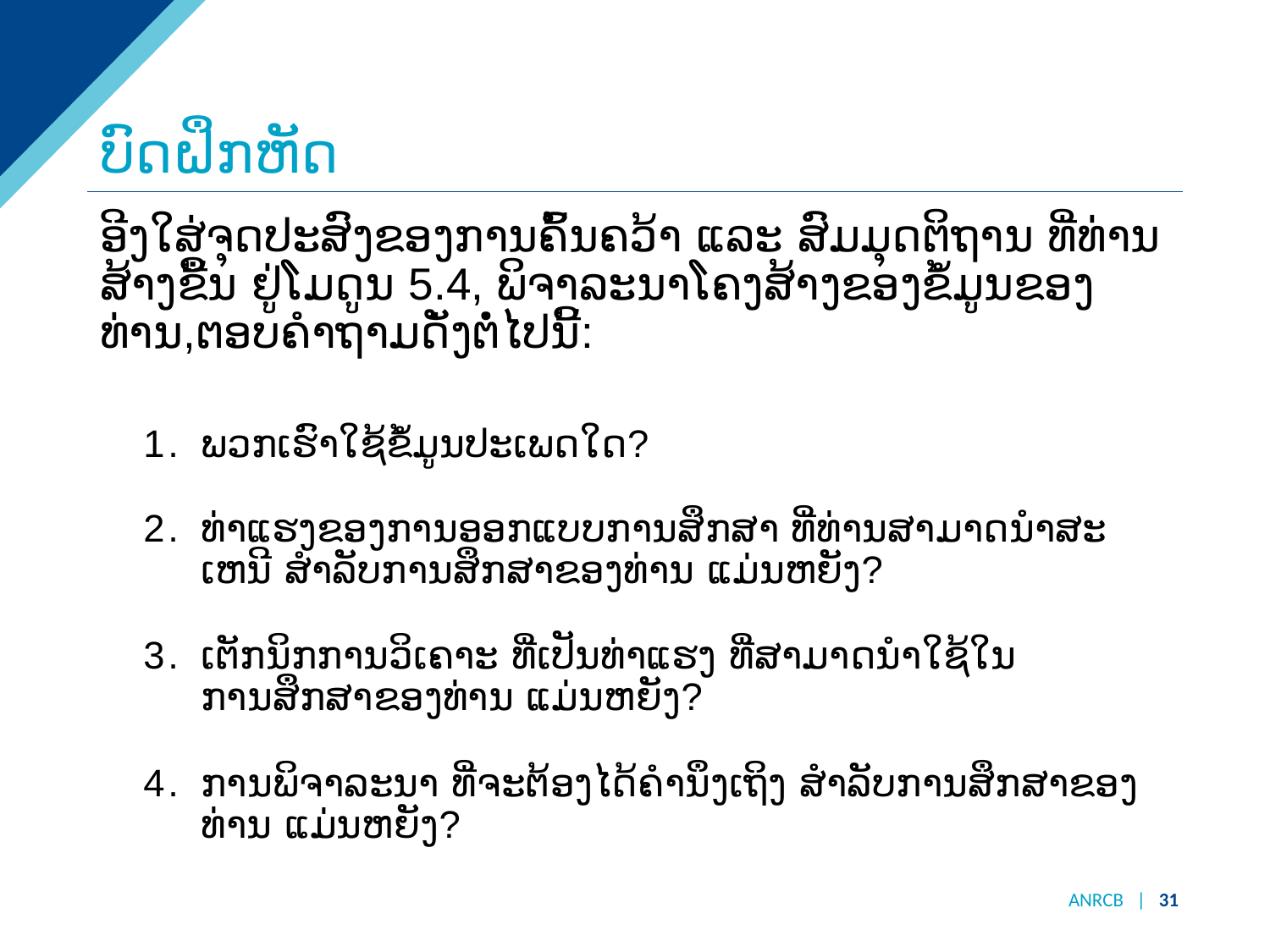

# ບົດຝຶກຫັດ
ອີງໃສ່ຈຸດປະສົງຂອງການຄົ້ນຄວ້າ ແລະ ສົມມຸດຕິຖານ ທີ່ທ່ານສ້າງຂື້ນ ຢູ່ໂມດູນ 5.4, ພິຈາລະນາໂຄງສ້າງຂອງຂໍ້ມູນຂອງທ່ານ,ຕອບຄຳຖາມດັ່ງຕໍ່ໄປນີ້:

ພວກເຮົາໃຊ້ຂໍ້ມູນປະເພດໃດ?

ທ່າແຮງຂອງການອອກແບບການສຶກສາ ທີ່ທ່ານສາມາດນໍາສະເຫນີ ສໍາລັບການສຶກສາຂອງທ່ານ ແມ່ນຫຍັງ?

ເຕັກນິກການວິເຄາະ ທີ່ເປັນທ່າແຮງ ທີ່ສາມາດນໍາໃຊ້ໃນການສຶກສາຂອງທ່ານ ແມ່ນຫຍັງ?

ການພິຈາລະນາ ທີ່ຈະຕ້ອງໄດ້ຄໍານຶງເຖິງ ສຳລັບການສຶກສາຂອງທ່ານ ແມ່ນຫຍັງ?
ANRCB   |   31